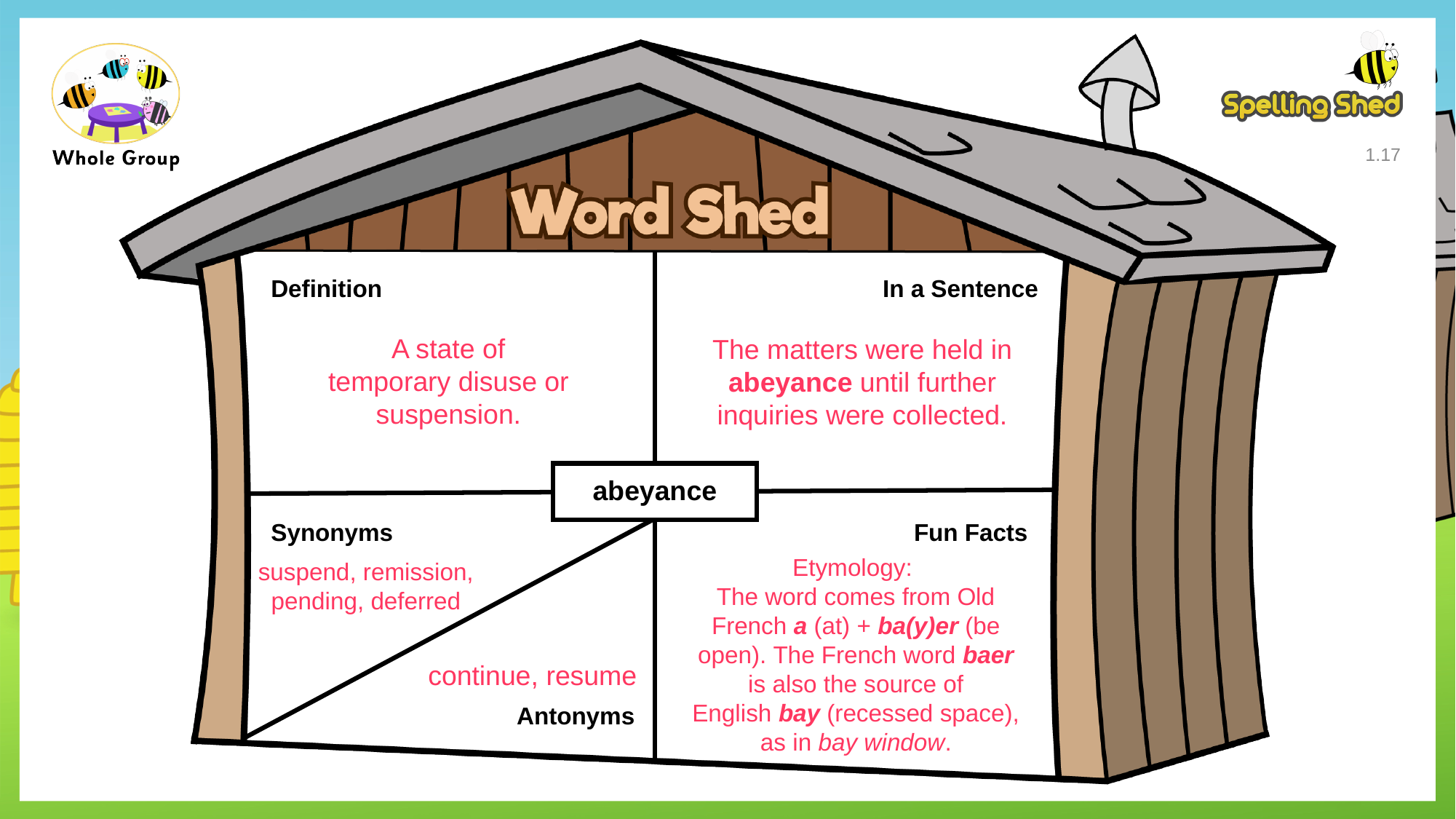

1.17
Definition
In a Sentence
A state of temporary disuse or suspension.
The matters were held in abeyance until further inquiries were collected.
abeyance
Synonyms
Fun Facts
Etymology:
The word comes from Old French a (at) + ba(y)er (be open). The French word baer is also the source of English bay (recessed space), as in bay window.
suspend, remission, pending, deferred
continue, resume
Antonyms